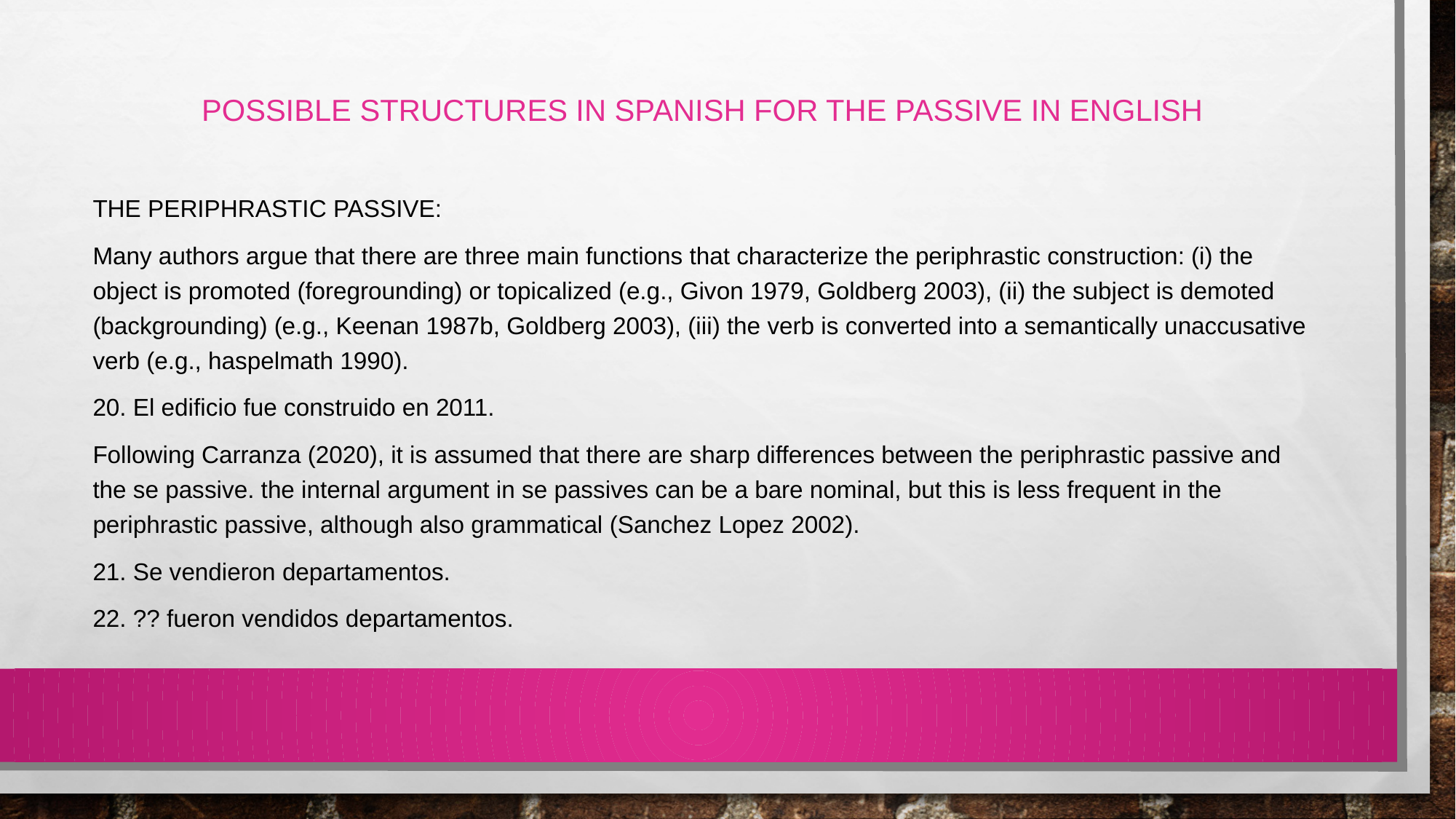

# POSSIBLE STRUCTURES IN SPANISH FOR THE PASSIVE IN ENGLISH

THE PERIPHRASTIC PASSIVE:
Many authors argue that there are three main functions that characterize the periphrastic construction: (i) the object is promoted (foregrounding) or topicalized (e.g., Givon 1979, Goldberg 2003), (ii) the subject is demoted (backgrounding) (e.g., Keenan 1987b, Goldberg 2003), (iii) the verb is converted into a semantically unaccusative verb (e.g., haspelmath 1990).
20. El edificio fue construido en 2011.
Following Carranza (2020), it is assumed that there are sharp differences between the periphrastic passive and the se passive. the internal argument in se passives can be a bare nominal, but this is less frequent in the periphrastic passive, although also grammatical (Sanchez Lopez 2002).
21. Se vendieron departamentos.
22. ?? fueron vendidos departamentos.